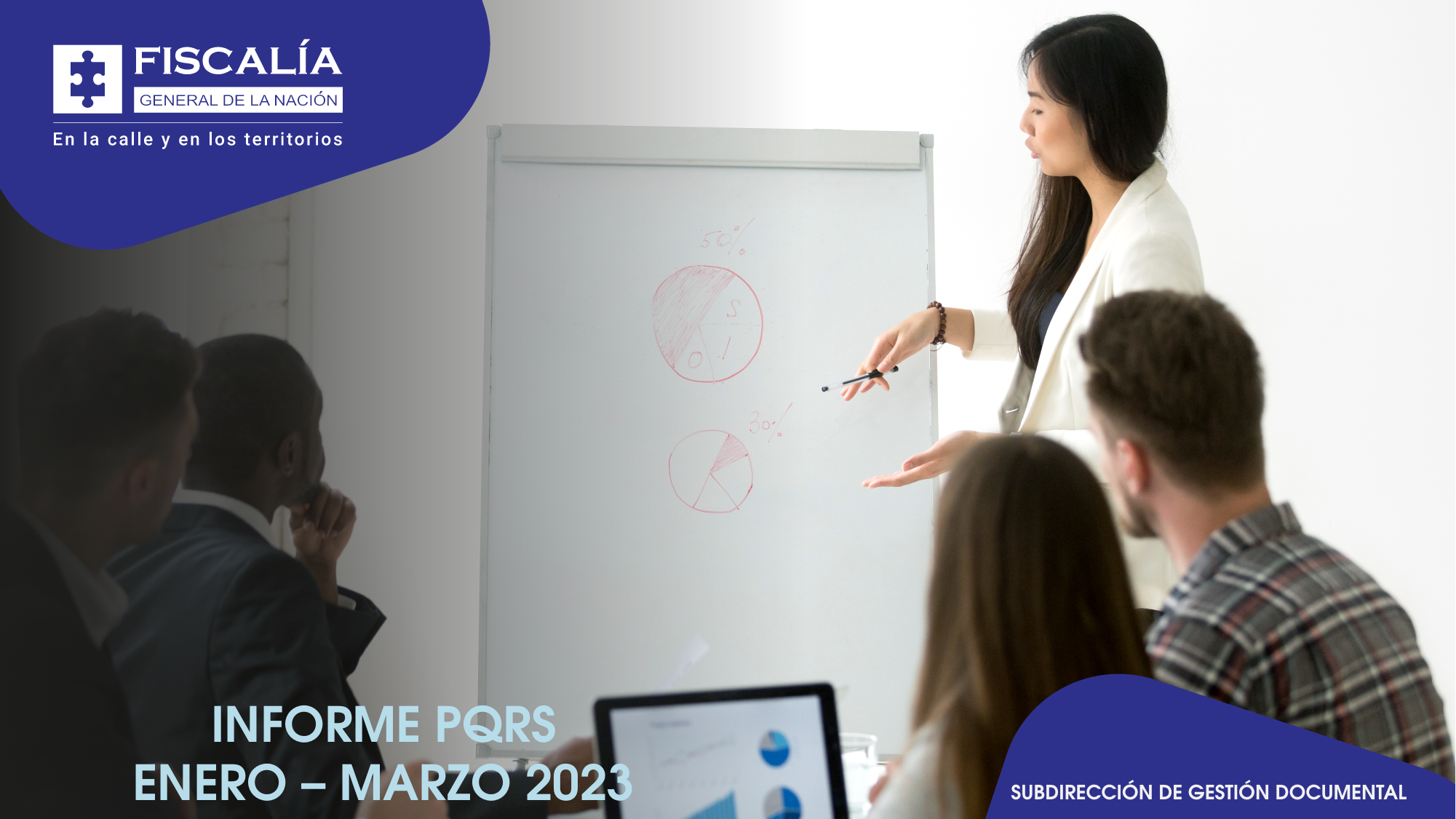

INFORME PQRS
ENERO – MARZO 2023

SUBDIRECCIÓN DE GESTIÓN DOCUMENTAL